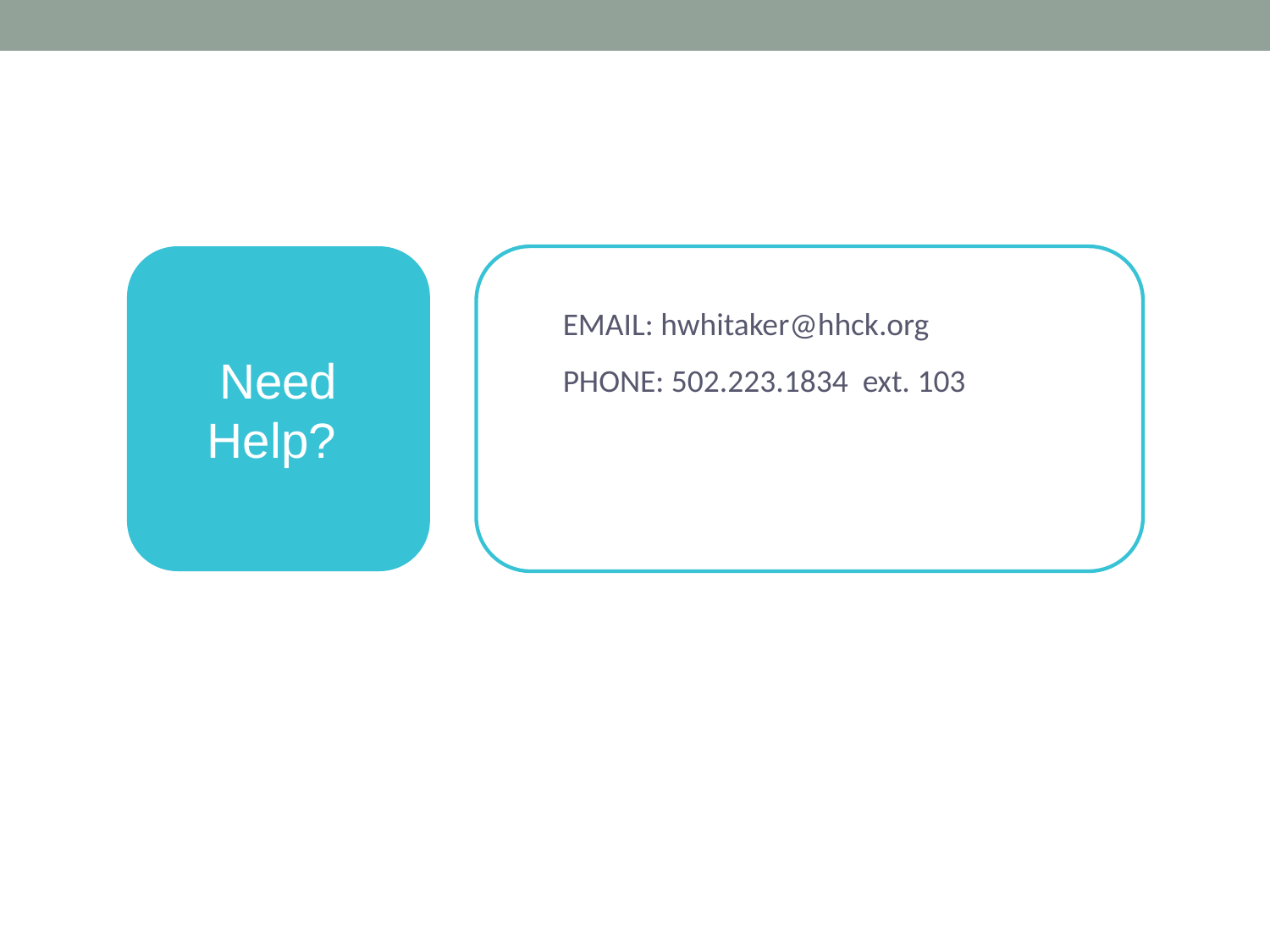

Need Help?

EMAIL: hwhitaker@hhck.org
PHONE: 502.223.1834  ext. 103